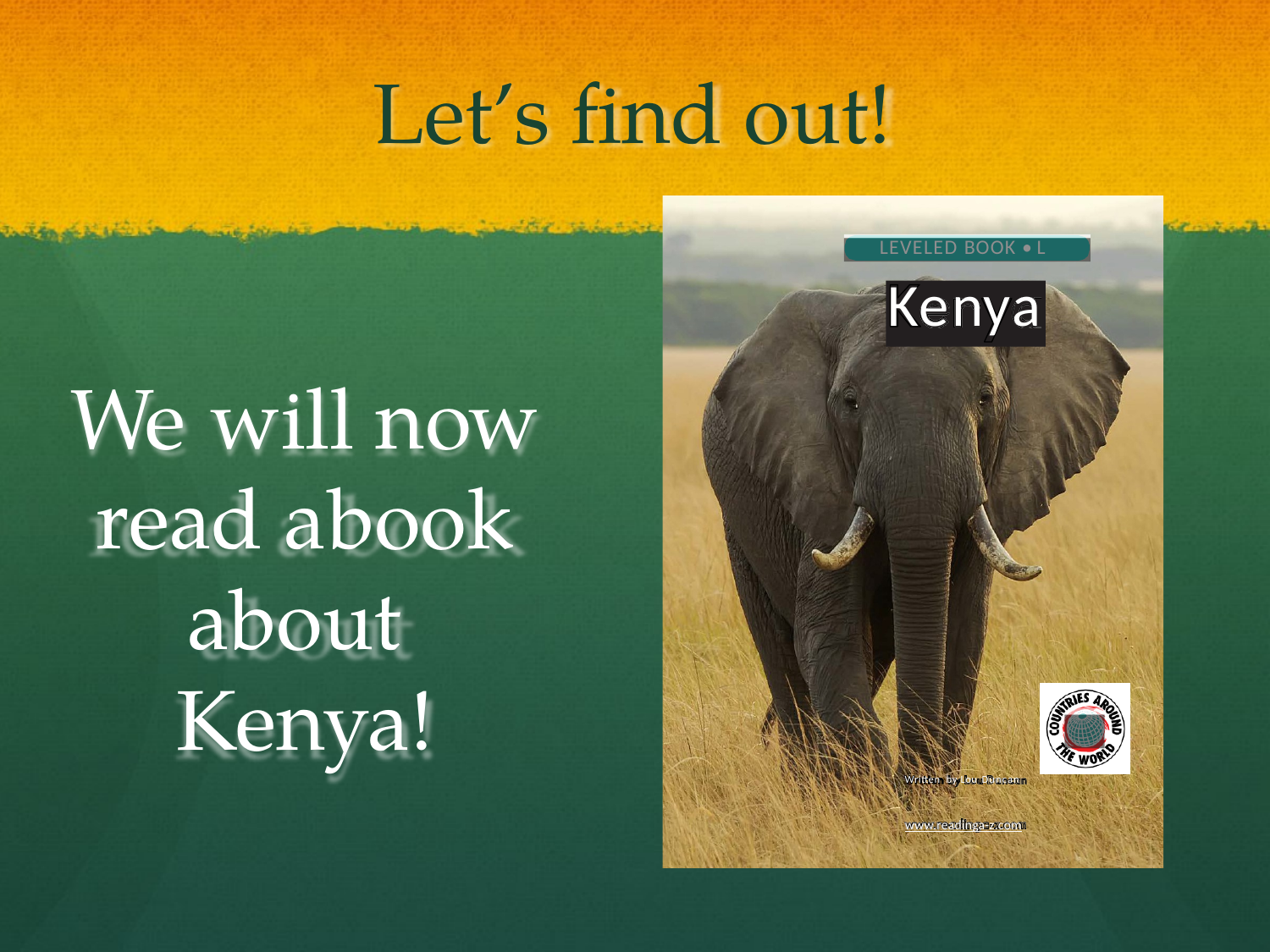

# Let’s find out!

LEVELED BOOK • L

Kenya

We	will now  read a	book  about  Kenya!

Written  by Lou Duncan

www.readinga-z.com